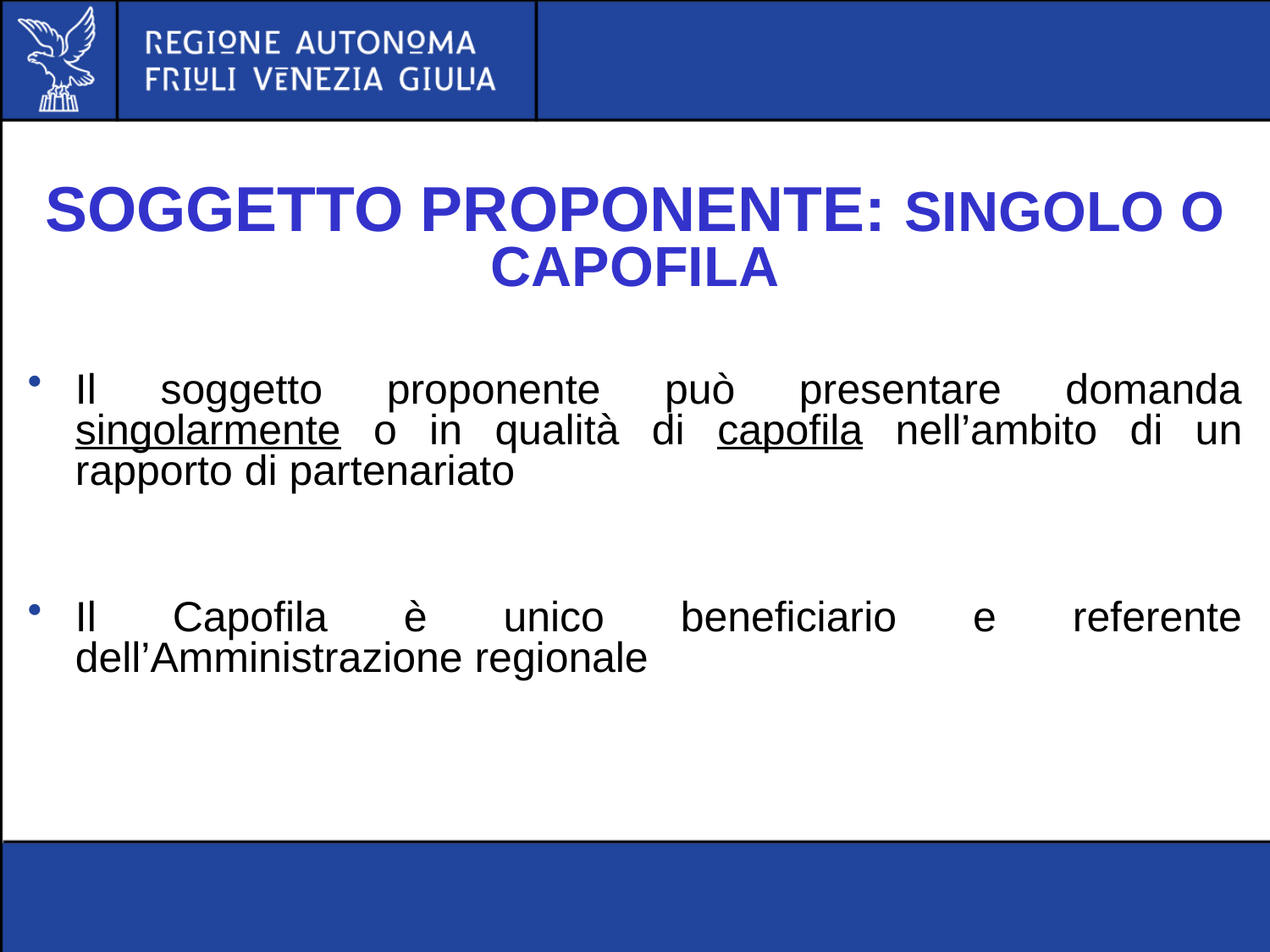

#
SOGGETTO PROPONENTE: SINGOLO O CAPOFILA

Il soggetto proponente può presentare domanda singolarmente o in qualità di capofila nell’ambito di un rapporto di partenariato

Il Capofila è unico beneficiario e referente dell’Amministrazione regionale